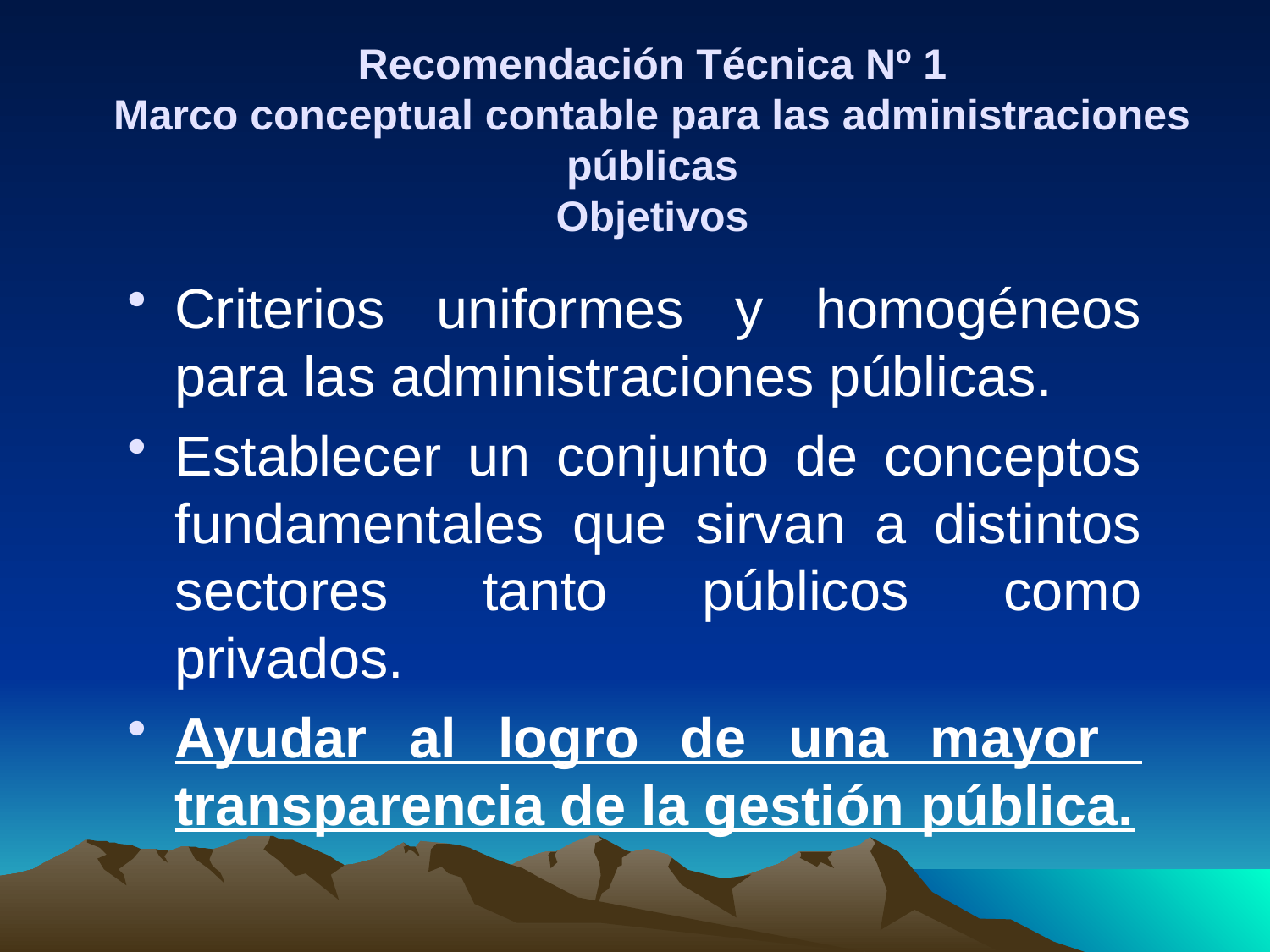

Recomendación Técnica Nº 1
Marco conceptual contable para las administraciones públicas
Objetivos
Criterios uniformes y homogéneos para las administraciones públicas.
Establecer un conjunto de conceptos fundamentales que sirvan a distintos sectores tanto públicos como privados.
Ayudar al logro de una mayor  transparencia de la gestión pública.